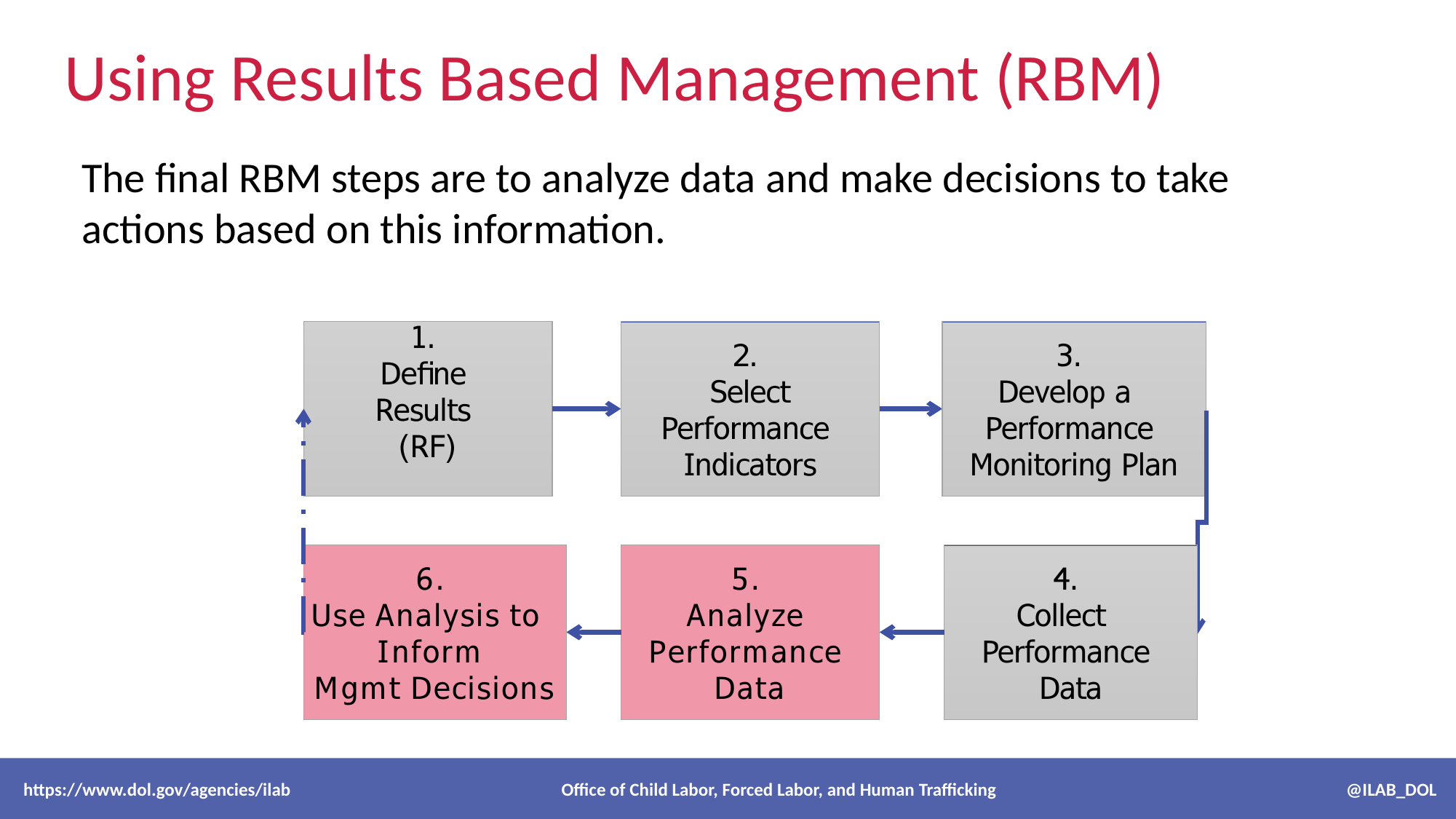

# Using Results Based Management (RBM)
The final RBM steps are to analyze data and make decisions to take actions based on this information.
1.
Define
Results
(RF)

2.
Select
Performance
Indicators
3.
Develop a
Performance
Monitoring Plan
6.
Use Analysis to
Inform
Mgmt Decisions
5.
Analyze
Performance
Data
4.
Collect
Performance
Data
   https://www.dol.gov/agencies/ilab                                                                 Office of Child Labor, Forced Labor, and Human Trafficking                                                                                    @ILAB_DOL